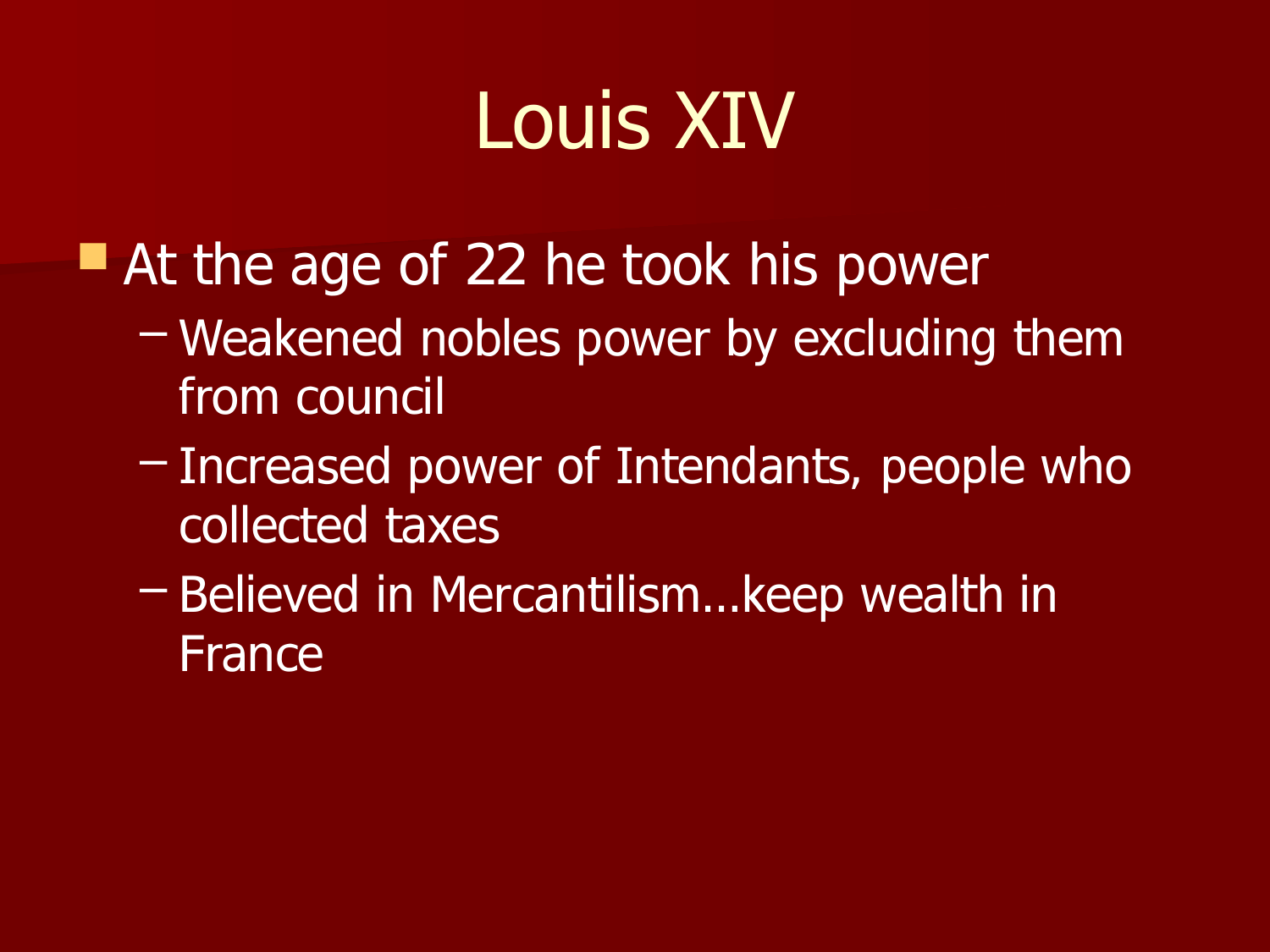

# Louis XIV
At the age of 22 he took his power
Weakened nobles power by excluding them from council
Increased power of Intendants, people who collected taxes
Believed in Mercantilism…keep wealth in France